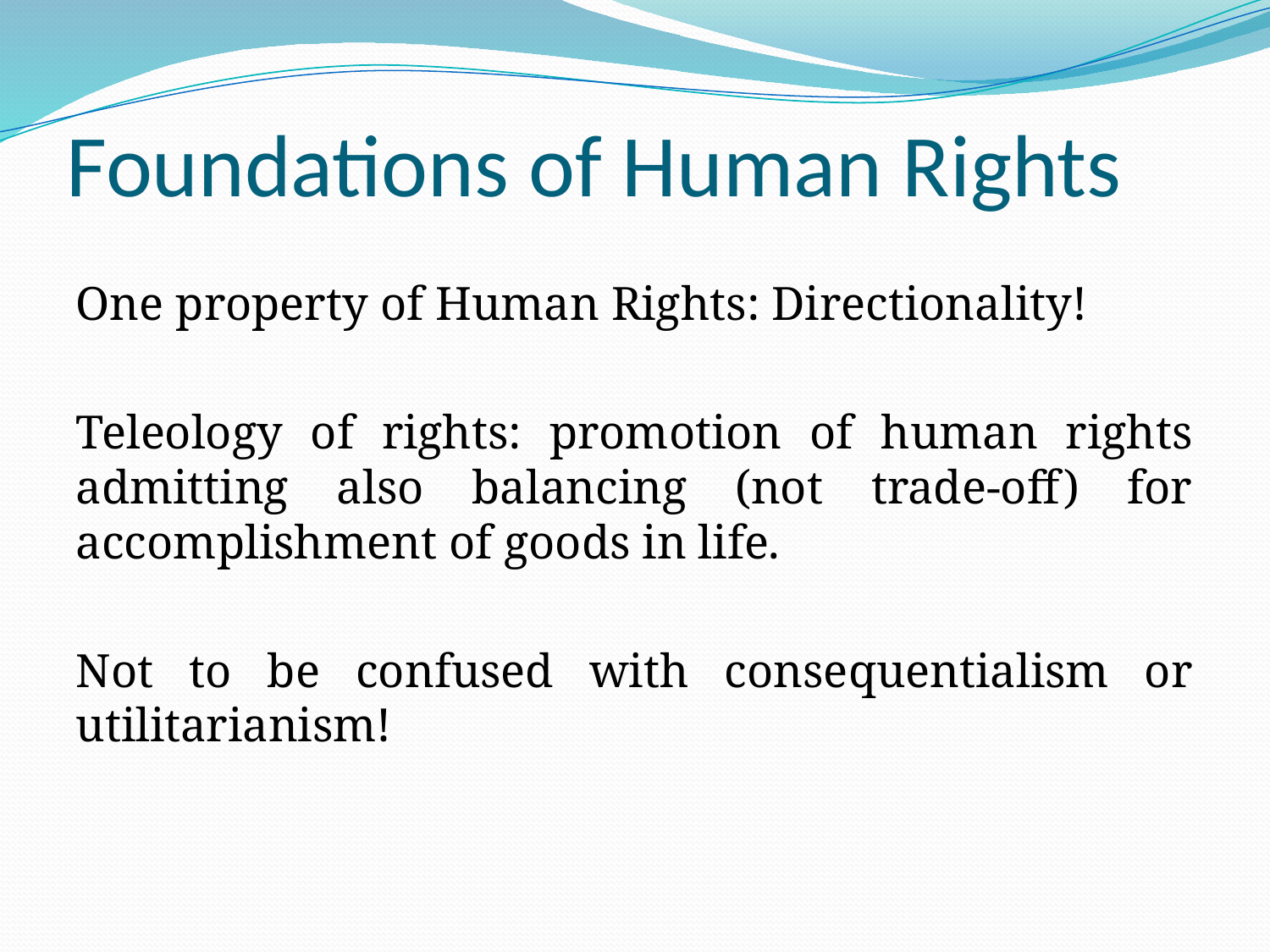

# Foundations of Human Rights
One property of Human Rights: Directionality!

Teleology of rights: promotion of human rights admitting also balancing (not trade-off) for accomplishment of goods in life.

Not to be confused with consequentialism or utilitarianism!